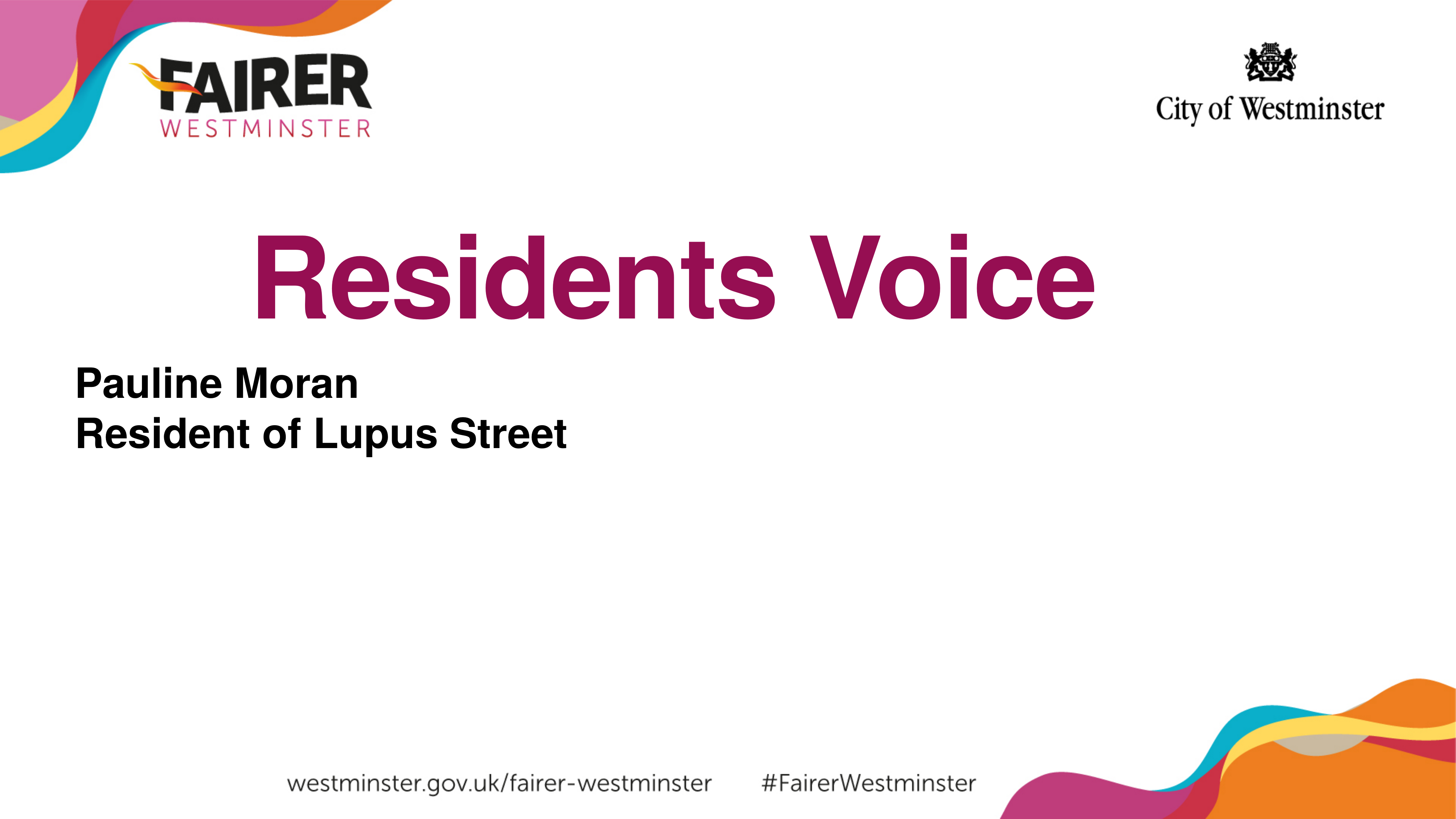

# Residents Voice
Pauline Moran
Resident of Lupus Street